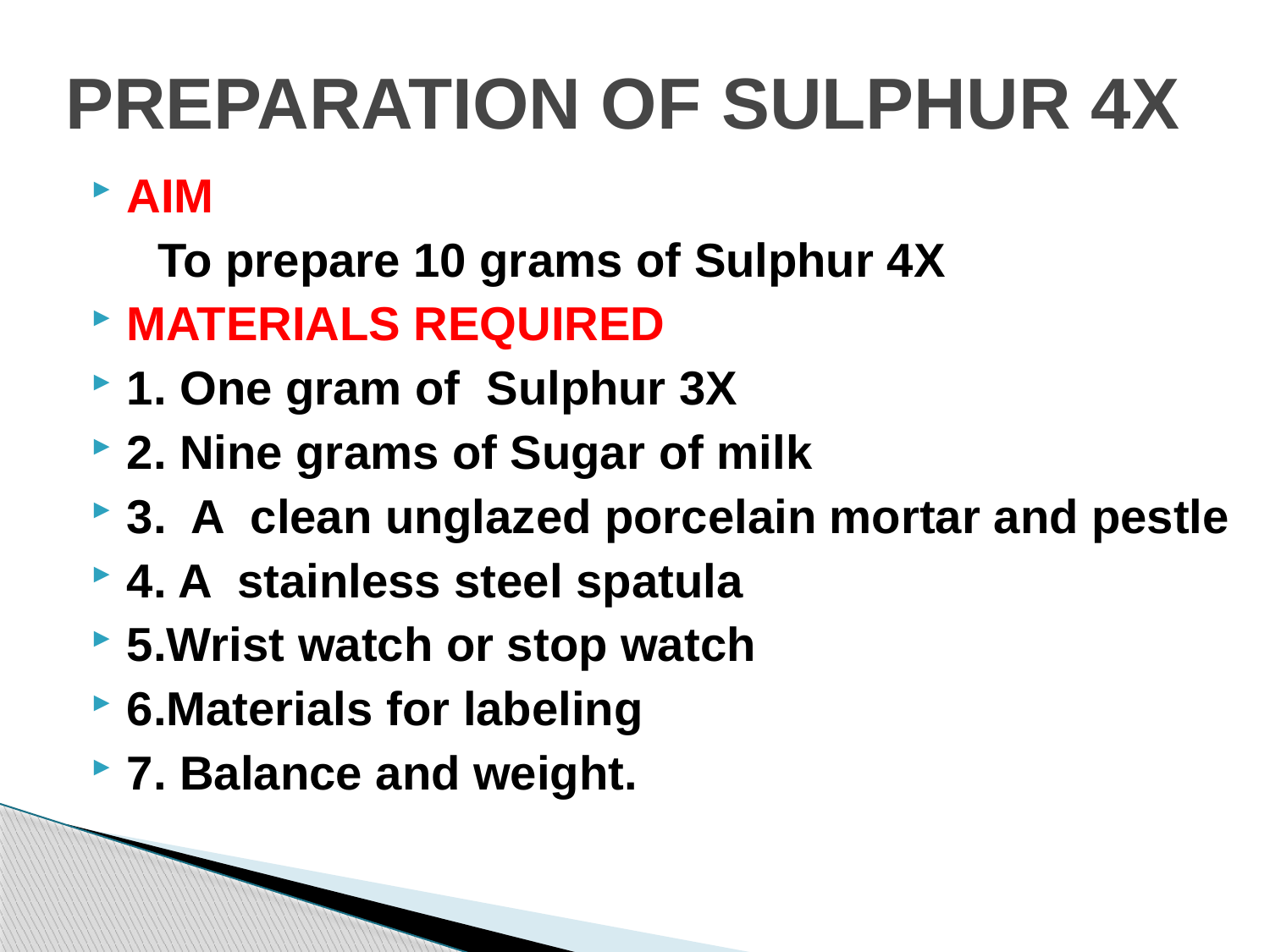

# PREPARATION OF SULPHUR 4X
AIM
     To prepare 10 grams of Sulphur 4X
MATERIALS REQUIRED
1. One gram of  Sulphur 3X
2. Nine grams of Sugar of milk
3.  A  clean unglazed porcelain mortar and pestle
4. A  stainless steel spatula
5.Wrist watch or stop watch
6.Materials for labeling
7. Balance and weight.